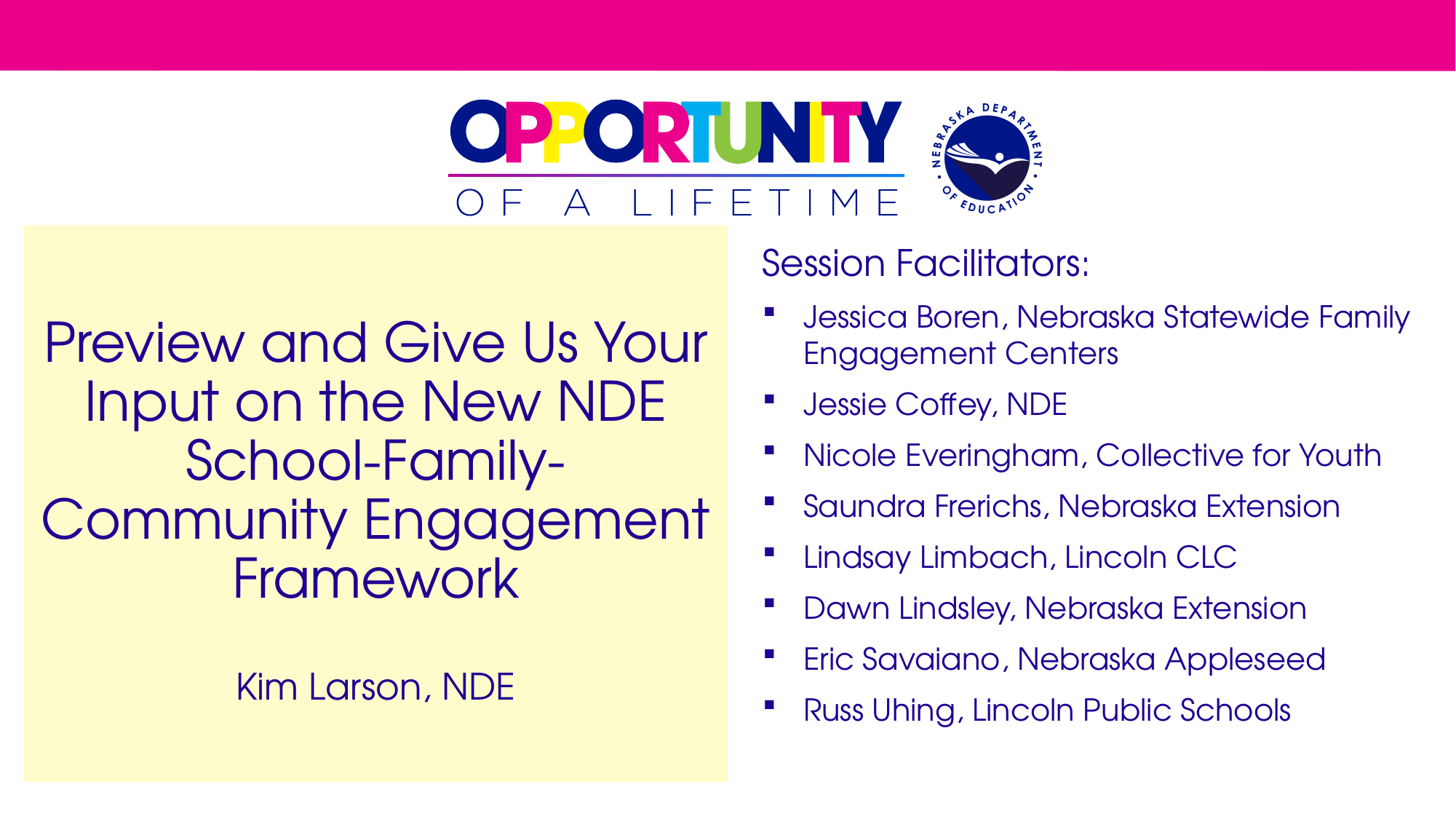

Session Facilitators:

Jessica Boren, Nebraska Statewide Family Engagement Centers

Jessie Coffey, NDE

Nicole Everingham, Collective for Youth

Saundra Frerichs, Nebraska Extension

Lindsay Limbach, Lincoln CLC

Dawn Lindsley, Nebraska Extension

Eric Savaiano, Nebraska Appleseed

Russ Uhing, Lincoln Public Schools

# Preview and Give Us Your Input on the New NDE School-Family-Community Engagement Framework Kim Larson, NDE